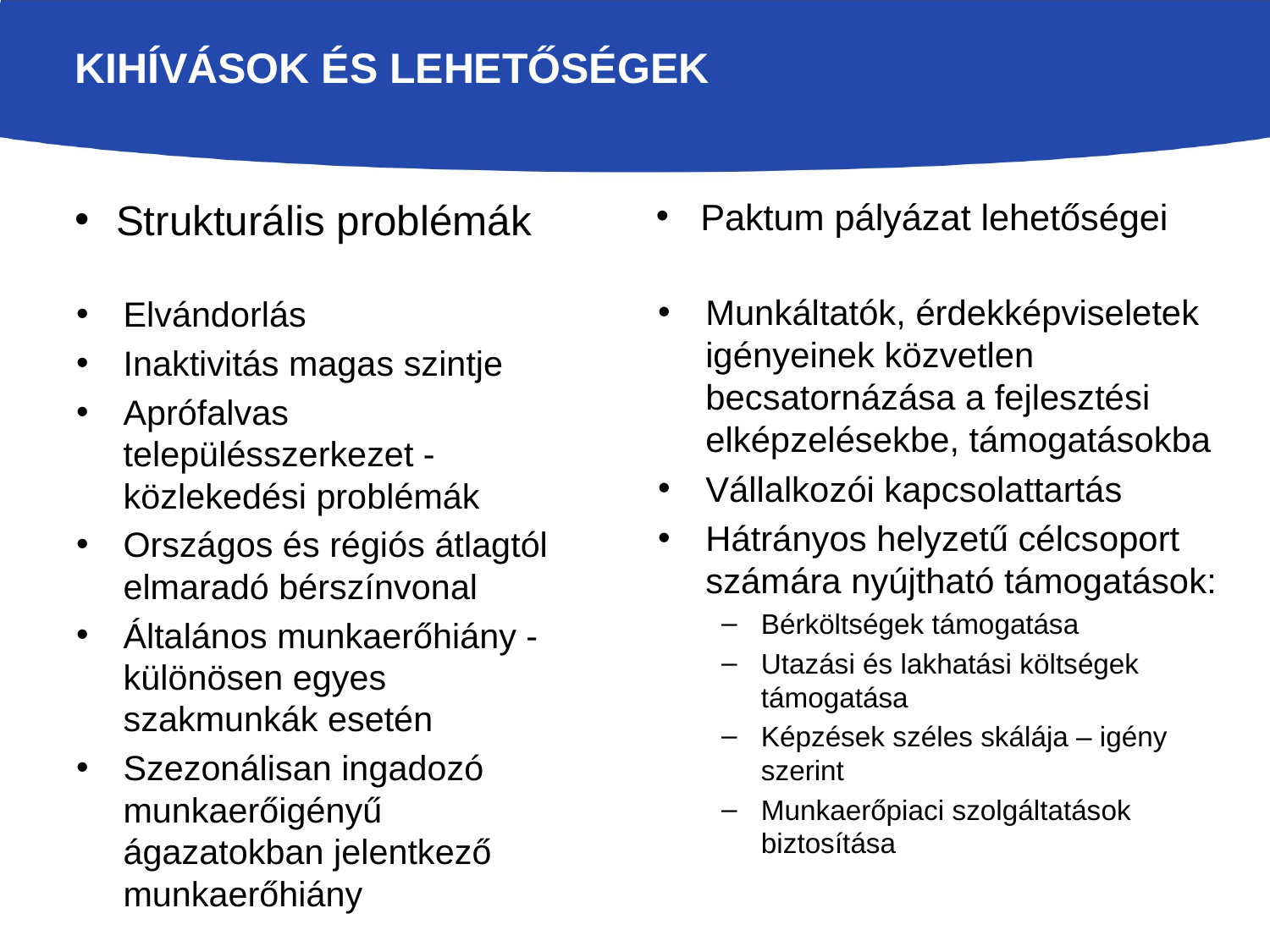

# Kihívások és lehetőségek
Strukturális problémák
Paktum pályázat lehetőségei
Munkáltatók, érdekképviseletek igényeinek közvetlen becsatornázása a fejlesztési elképzelésekbe, támogatásokba
Vállalkozói kapcsolattartás
Hátrányos helyzetű célcsoport számára nyújtható támogatások:
Bérköltségek támogatása
Utazási és lakhatási költségek támogatása
Képzések széles skálája – igény szerint
Munkaerőpiaci szolgáltatások biztosítása
Elvándorlás
Inaktivitás magas szintje
Aprófalvas településszerkezet - közlekedési problémák
Országos és régiós átlagtól elmaradó bérszínvonal
Általános munkaerőhiány - különösen egyes szakmunkák esetén
Szezonálisan ingadozó munkaerőigényű ágazatokban jelentkező munkaerőhiány